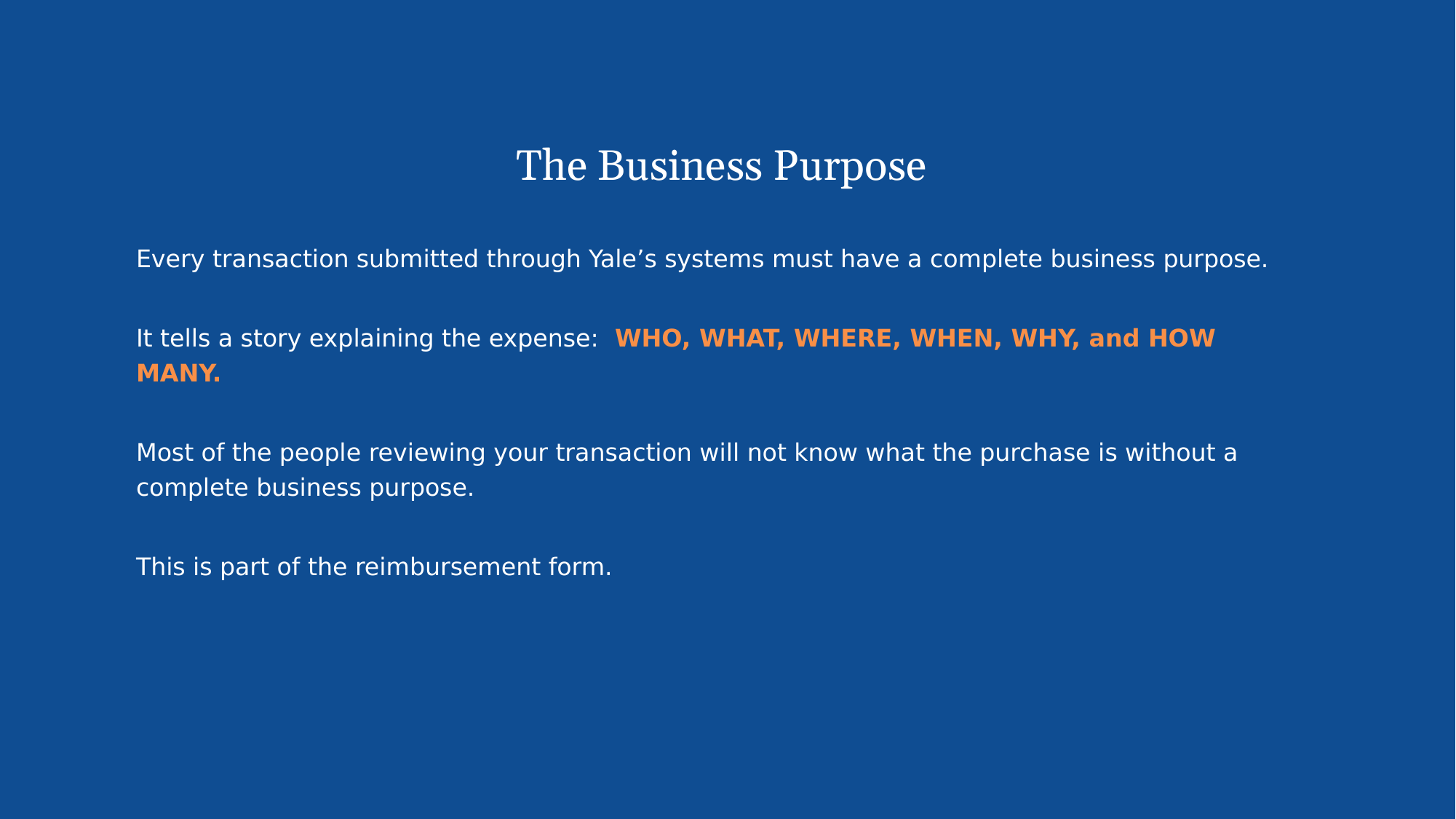

# The Business Purpose
Every transaction submitted through Yale’s systems must have a complete business purpose.

It tells a story explaining the expense:  WHO, WHAT, WHERE, WHEN, WHY, and HOW MANY.

Most of the people reviewing your transaction will not know what the purchase is without a complete business purpose.

This is part of the reimbursement form.